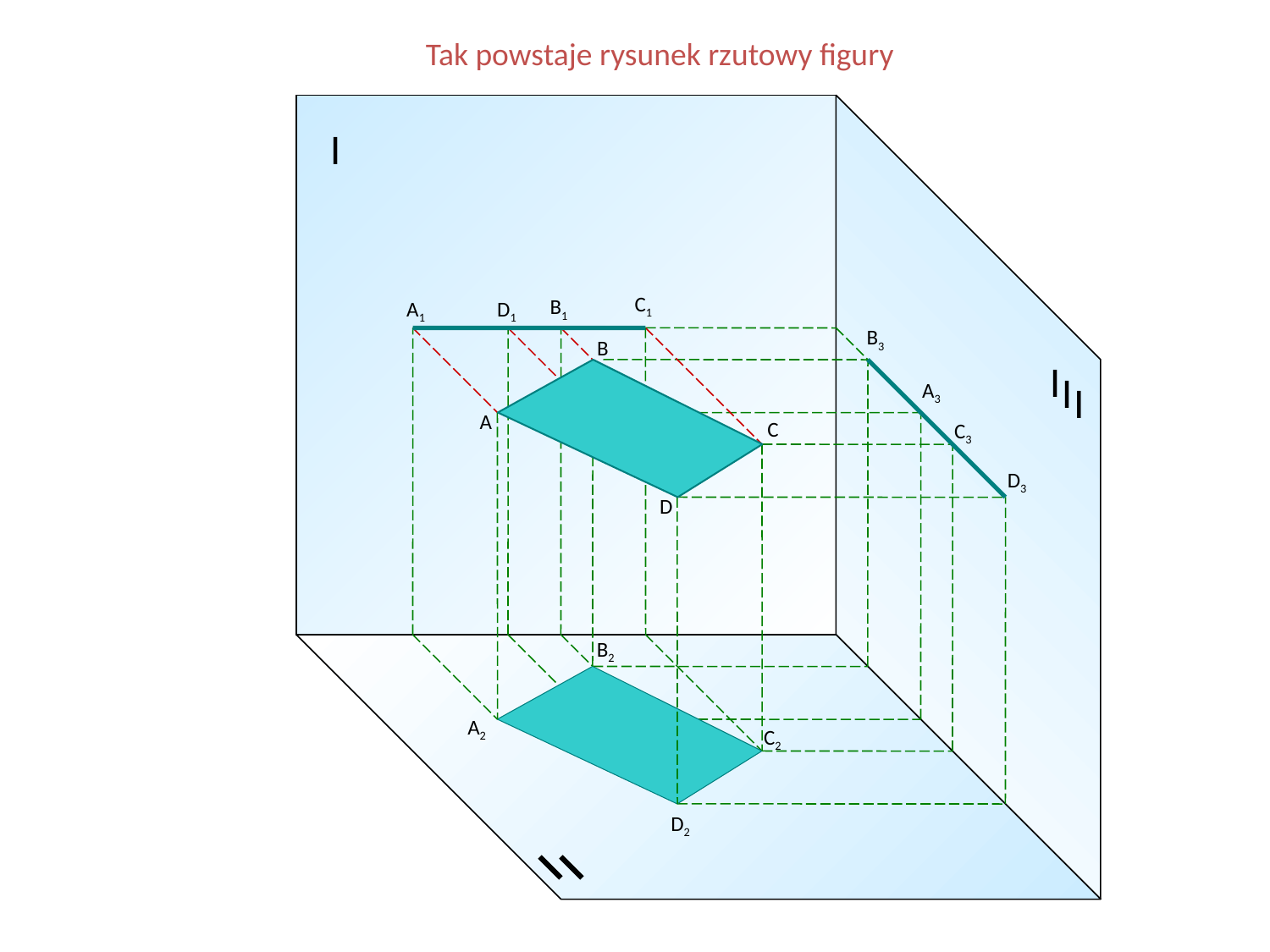

Tak powstaje rysunek rzutowy figury

I
I
I
I

C1
B1
A1
D1
B3
A3
C3
D3

B

A
C
D

B2
A2
C2
D2